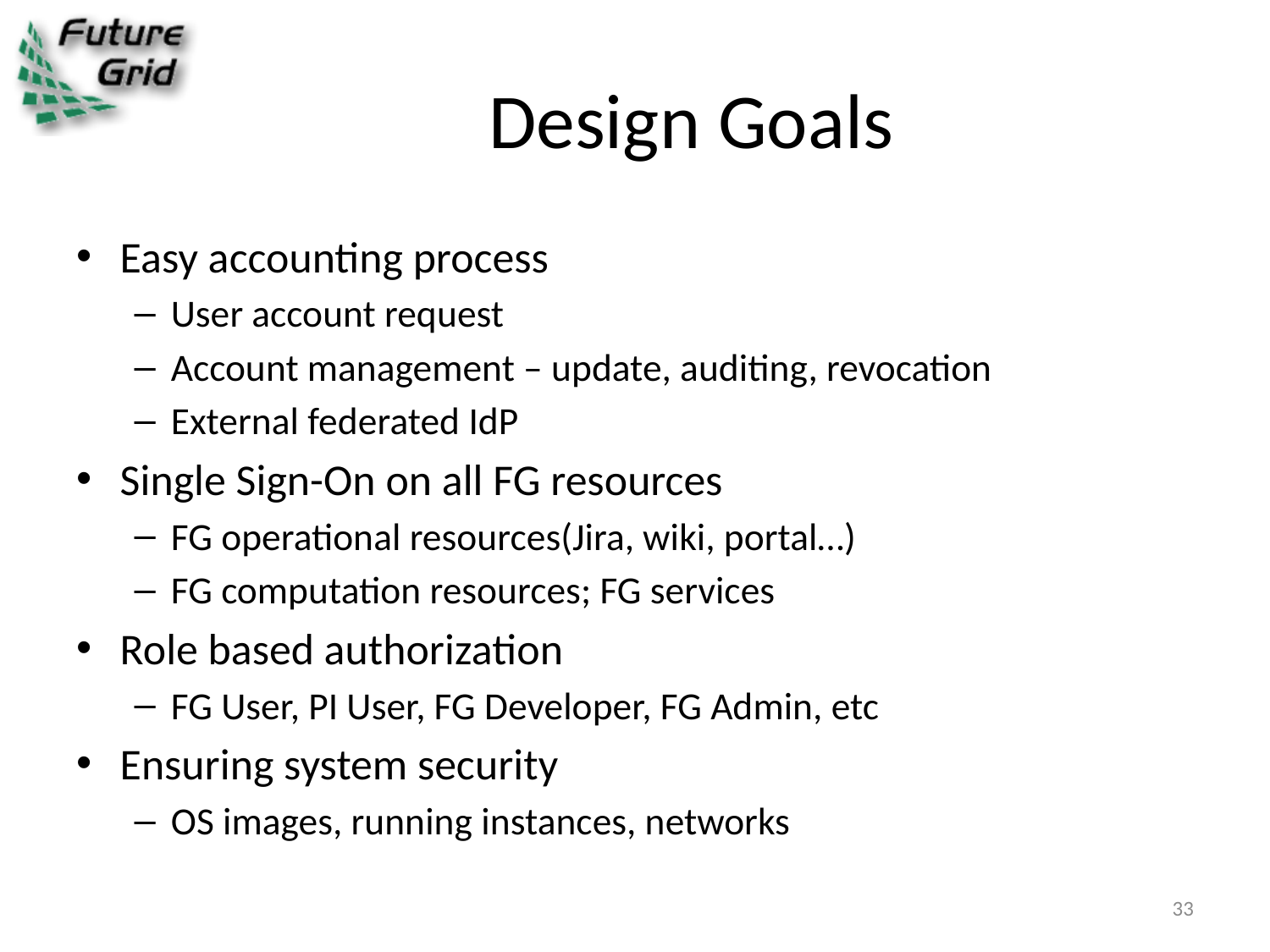

# Design Goals
Easy accounting process
User account request
Account management – update, auditing, revocation
External federated IdP
Single Sign-On on all FG resources
FG operational resources(Jira, wiki, portal…)
FG computation resources; FG services
Role based authorization
FG User, PI User, FG Developer, FG Admin, etc
Ensuring system security
OS images, running instances, networks
33